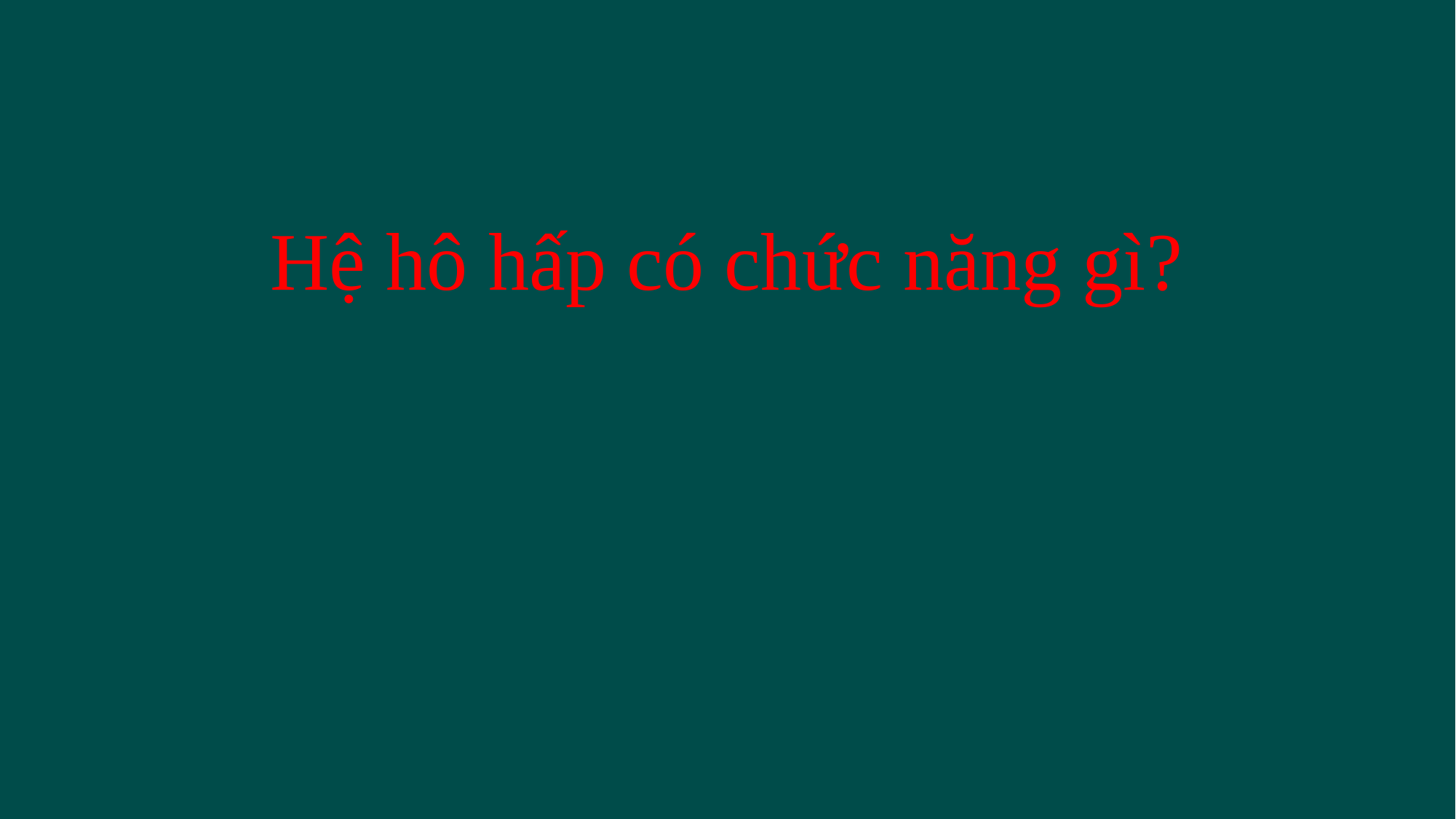

# Hệ hô hấp có chức năng gì?